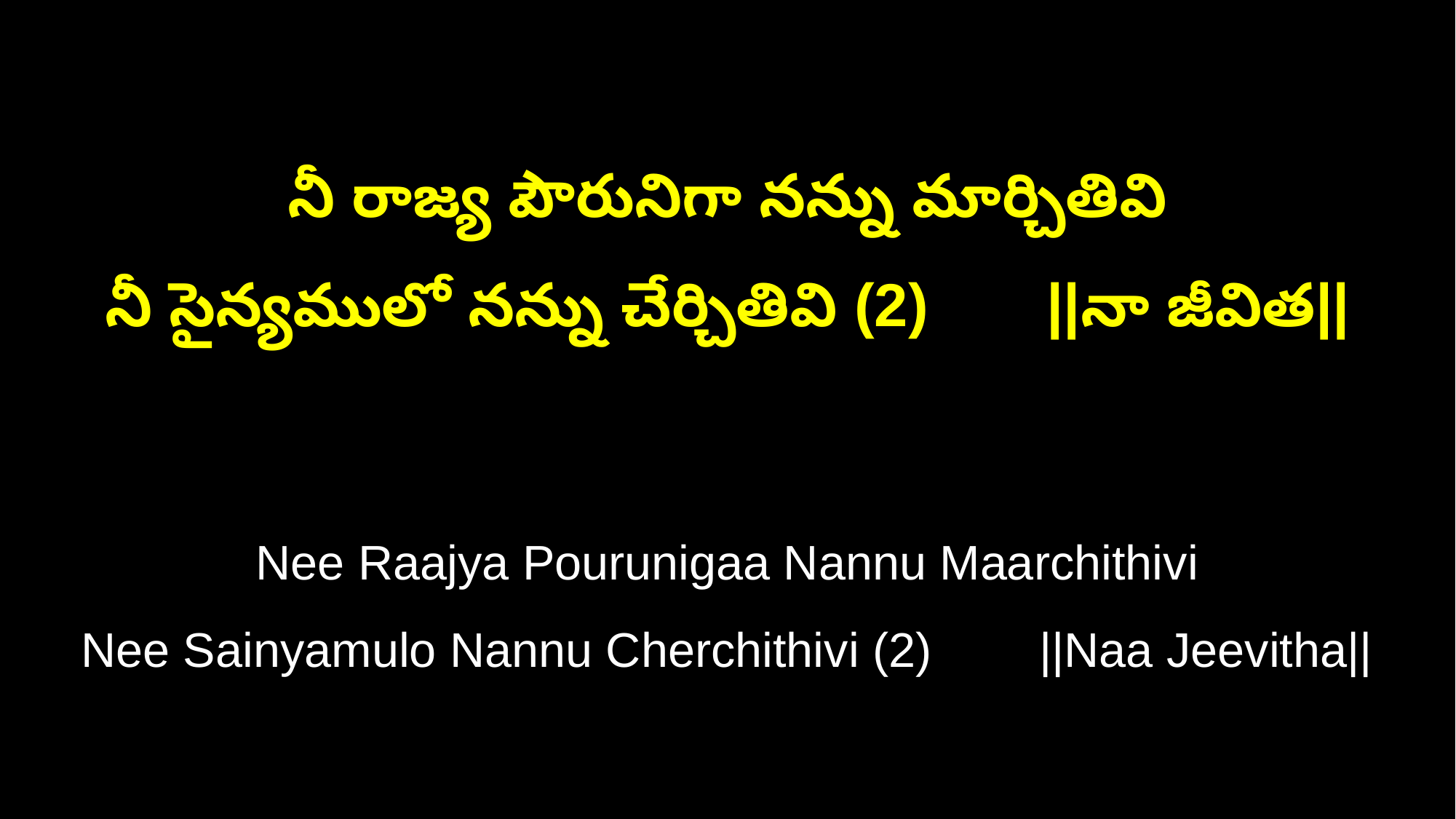

నీ రాజ్య పౌరునిగా నన్ను మార్చితివి
నీ సైన్యములో నన్ను చేర్చితివి (2)       ||నా జీవిత||
Nee Raajya Pourunigaa Nannu Maarchithivi
Nee Sainyamulo Nannu Cherchithivi (2)        ||Naa Jeevitha||